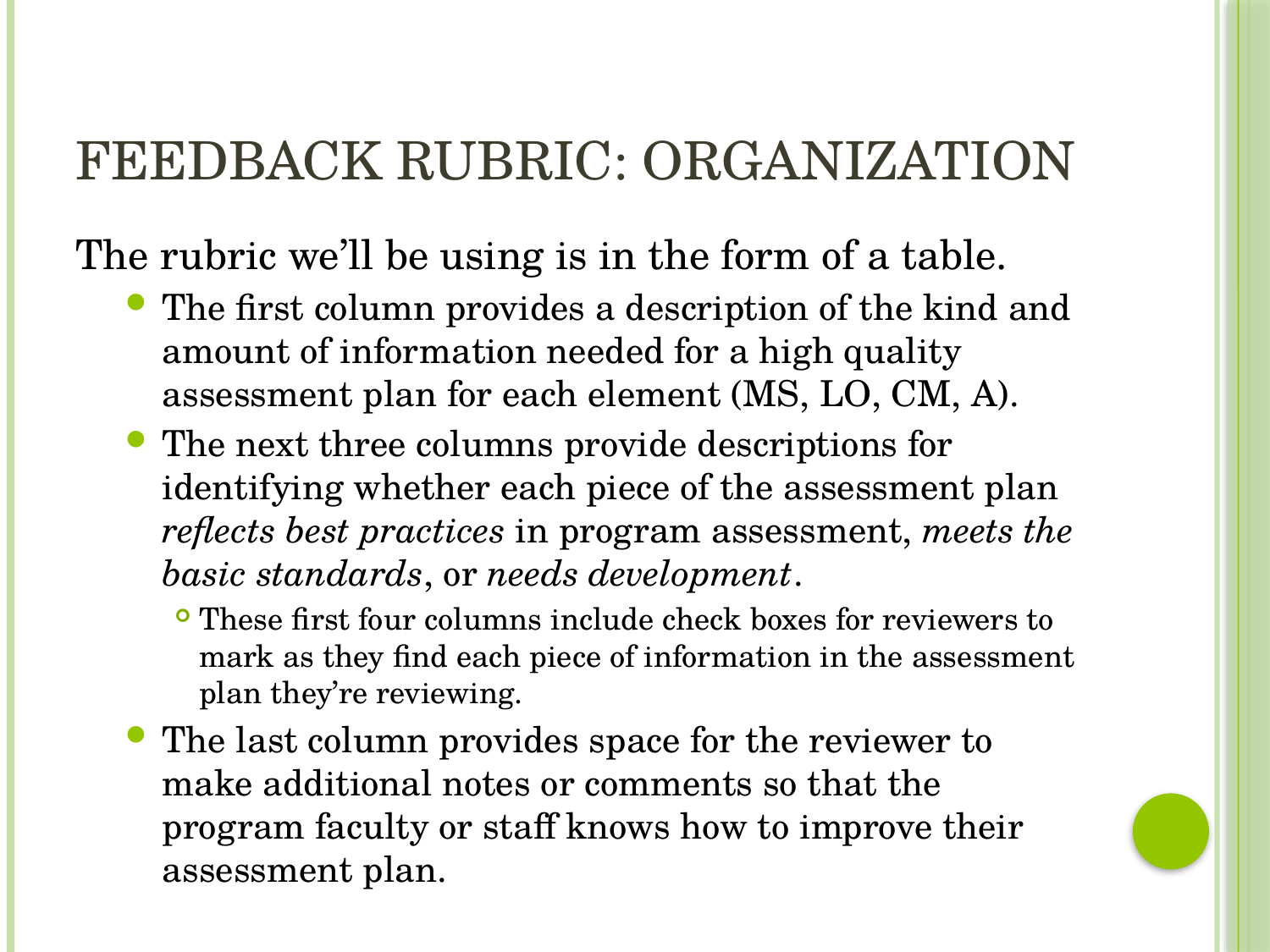

# Feedback Rubric: Organization
The rubric we’ll be using is in the form of a table.
The first column provides a description of the kind and amount of information needed for a high quality assessment plan for each element (MS, LO, CM, A).
The next three columns provide descriptions for identifying whether each piece of the assessment plan reflects best practices in program assessment, meets the basic standards, or needs development.
These first four columns include check boxes for reviewers to mark as they find each piece of information in the assessment plan they’re reviewing.
The last column provides space for the reviewer to make additional notes or comments so that the program faculty or staff knows how to improve their assessment plan.